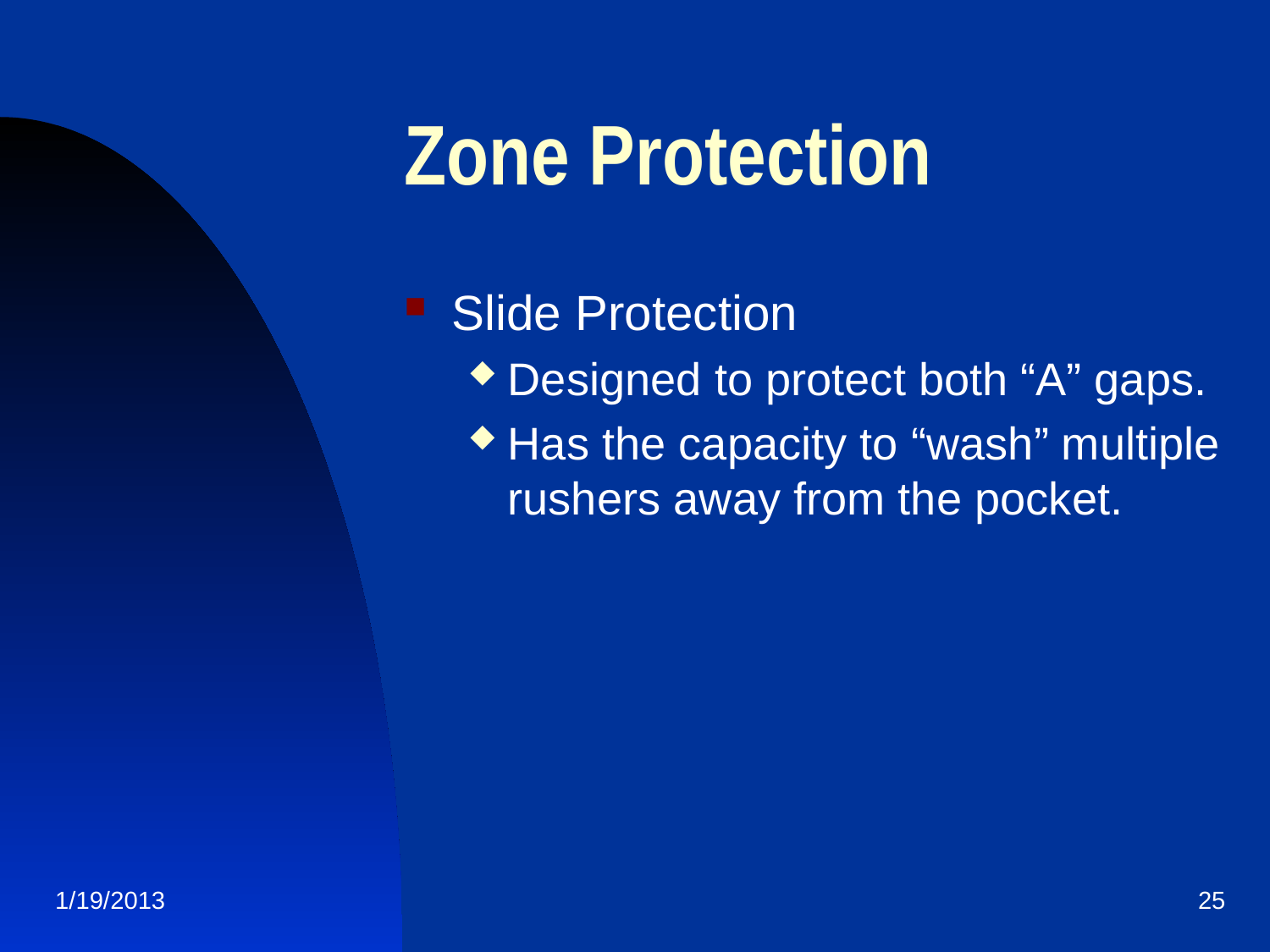

# Zone Protection
Slide Protection
Designed to protect both “A” gaps.
Has the capacity to “wash” multiple rushers away from the pocket.

1/19/2013
25